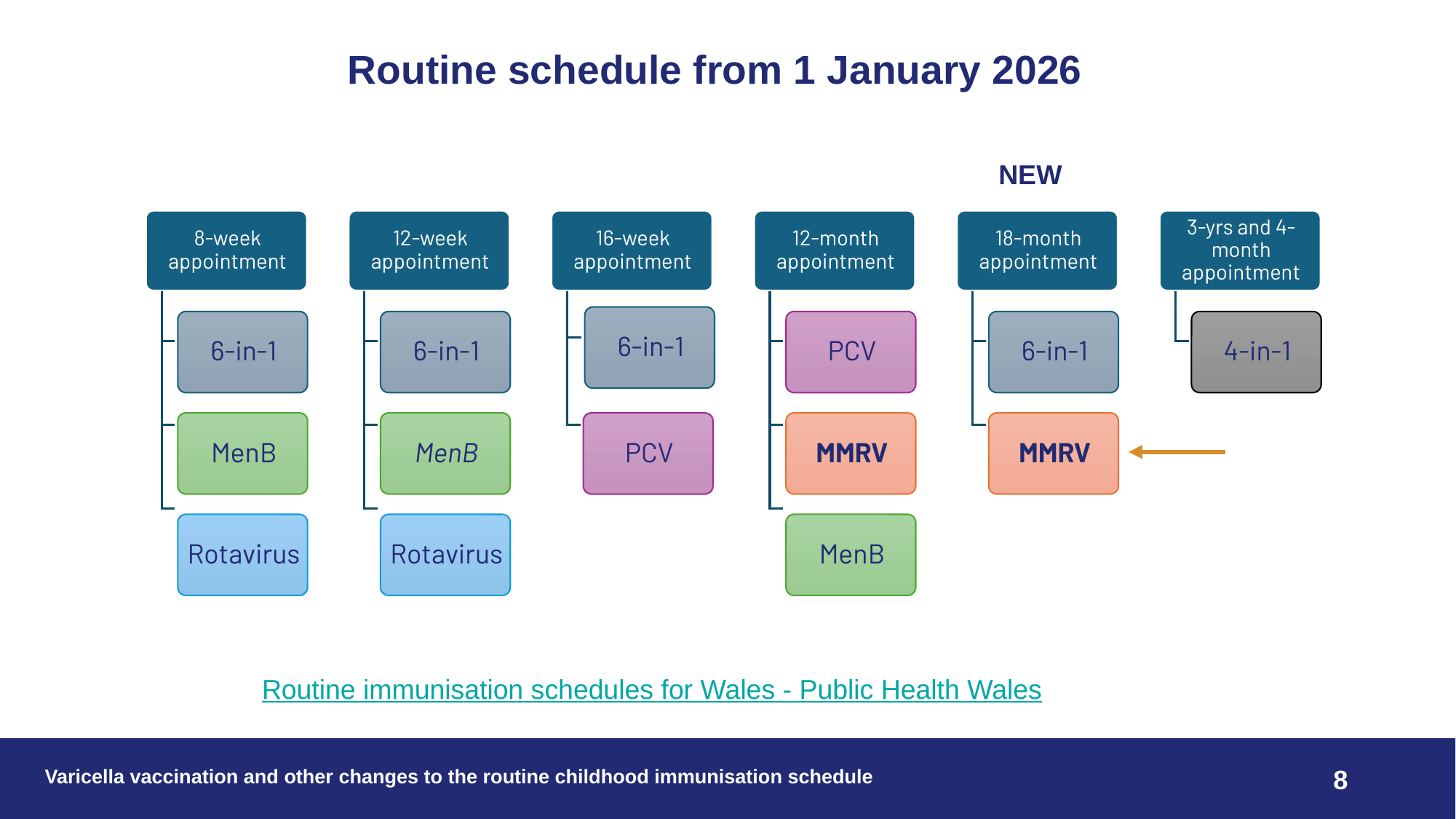

# Routine schedule from 1 January 2026
8-week appointment
6-in-1
MenB
Rotavirus
12-week appointment
6-in-1
MenB
Rotavirus
16-week appointment
6-in-1
PCV
12-month appointment
PCV
MMRV
MenB
18-month appointment
6-in-1
MMRV
3-yrs and 4-month appointment
4-in-1
NEW
Routine immunisation schedules for Wales - Public Health Wales
Varicella vaccination and other changes to the routine childhood immunisation schedule
8